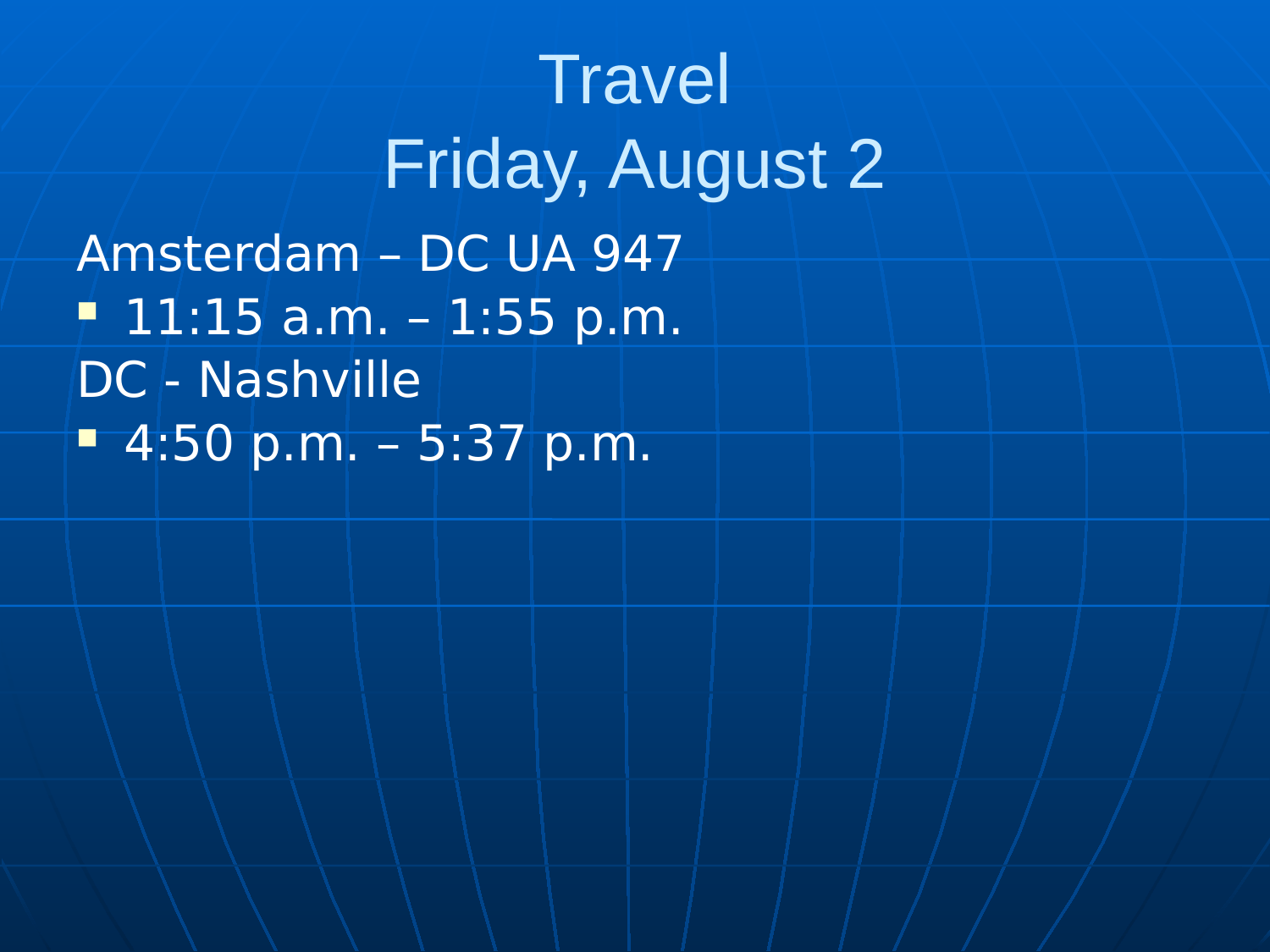

# Travel Friday, August 2
Amsterdam – DC UA 947
11:15 a.m. – 1:55 p.m.
DC - Nashville
4:50 p.m. – 5:37 p.m.